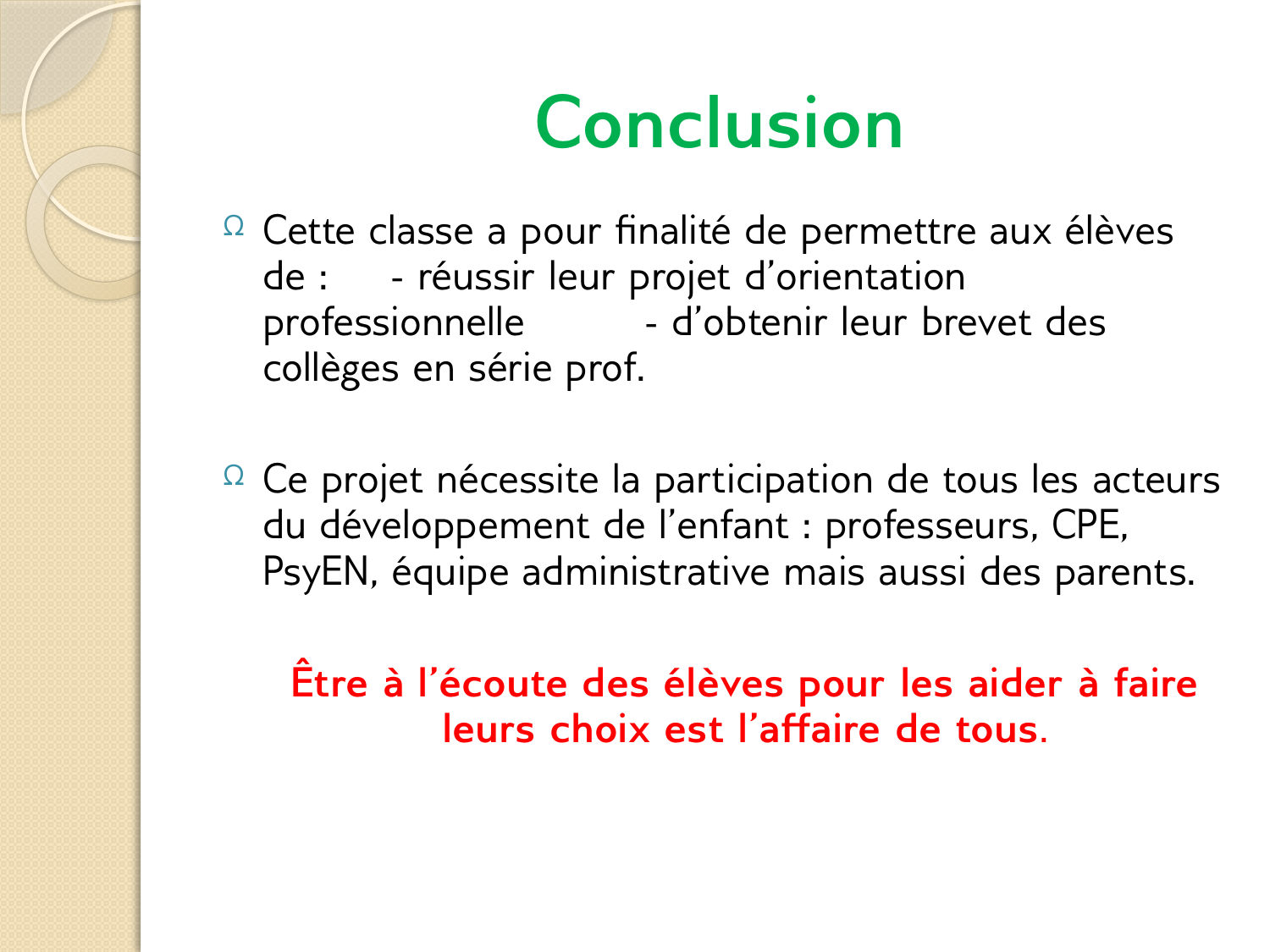

# Conclusion
Cette classe a pour finalité de permettre aux élèves de : 	- réussir leur projet d’orientation professionnelle 	- d’obtenir leur brevet des collèges en série prof.

Ce projet nécessite la participation de tous les acteurs du développement de l’enfant : professeurs, CPE, PsyEN, équipe administrative mais aussi des parents.

   Être à l’écoute des élèves pour les aider à faire leurs choix est l’affaire de tous.